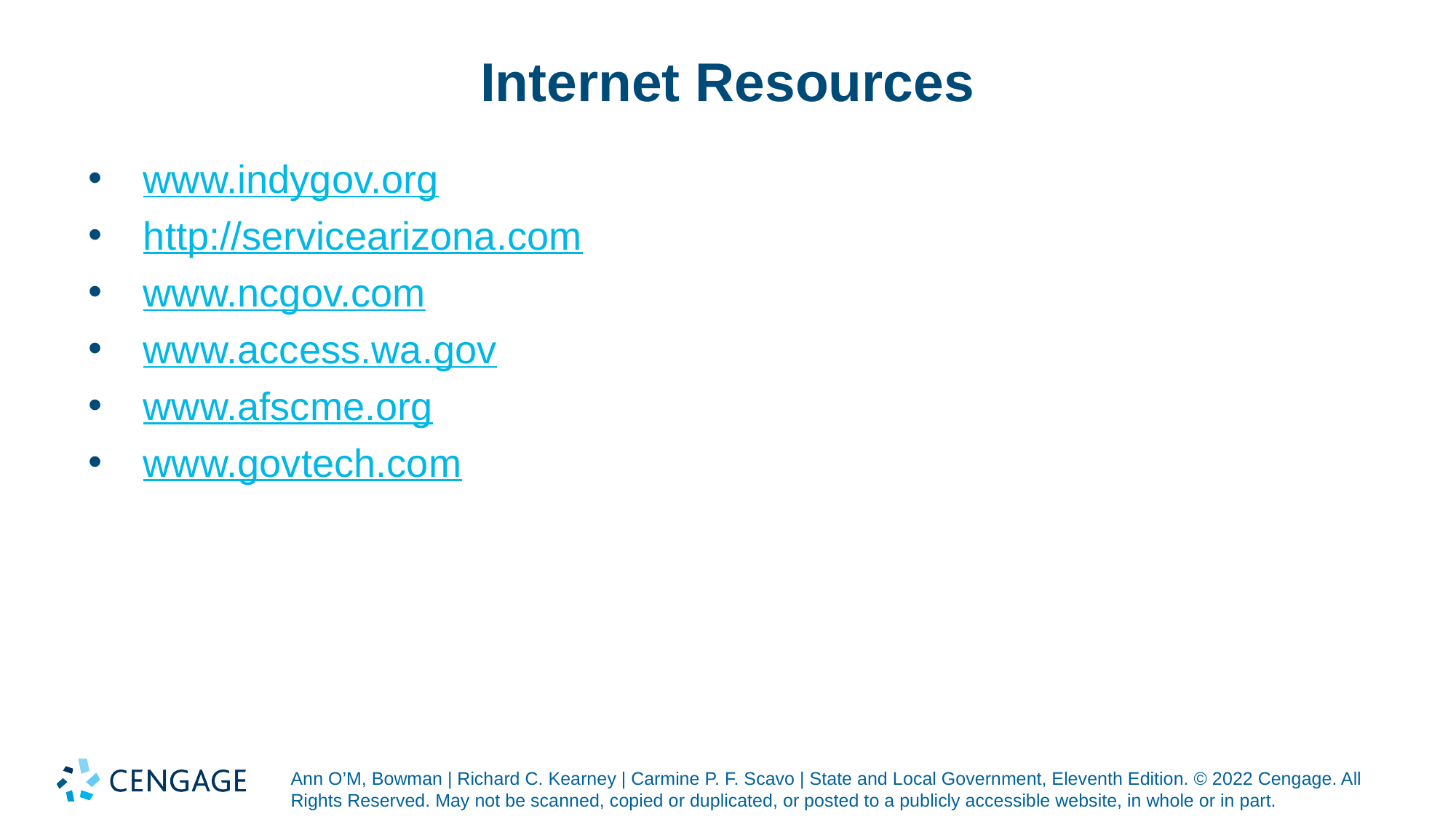

# Internet Resources
www.indygov.org
http://servicearizona.com
www.ncgov.com
www.access.wa.gov
www.afscme.org
www.govtech.com